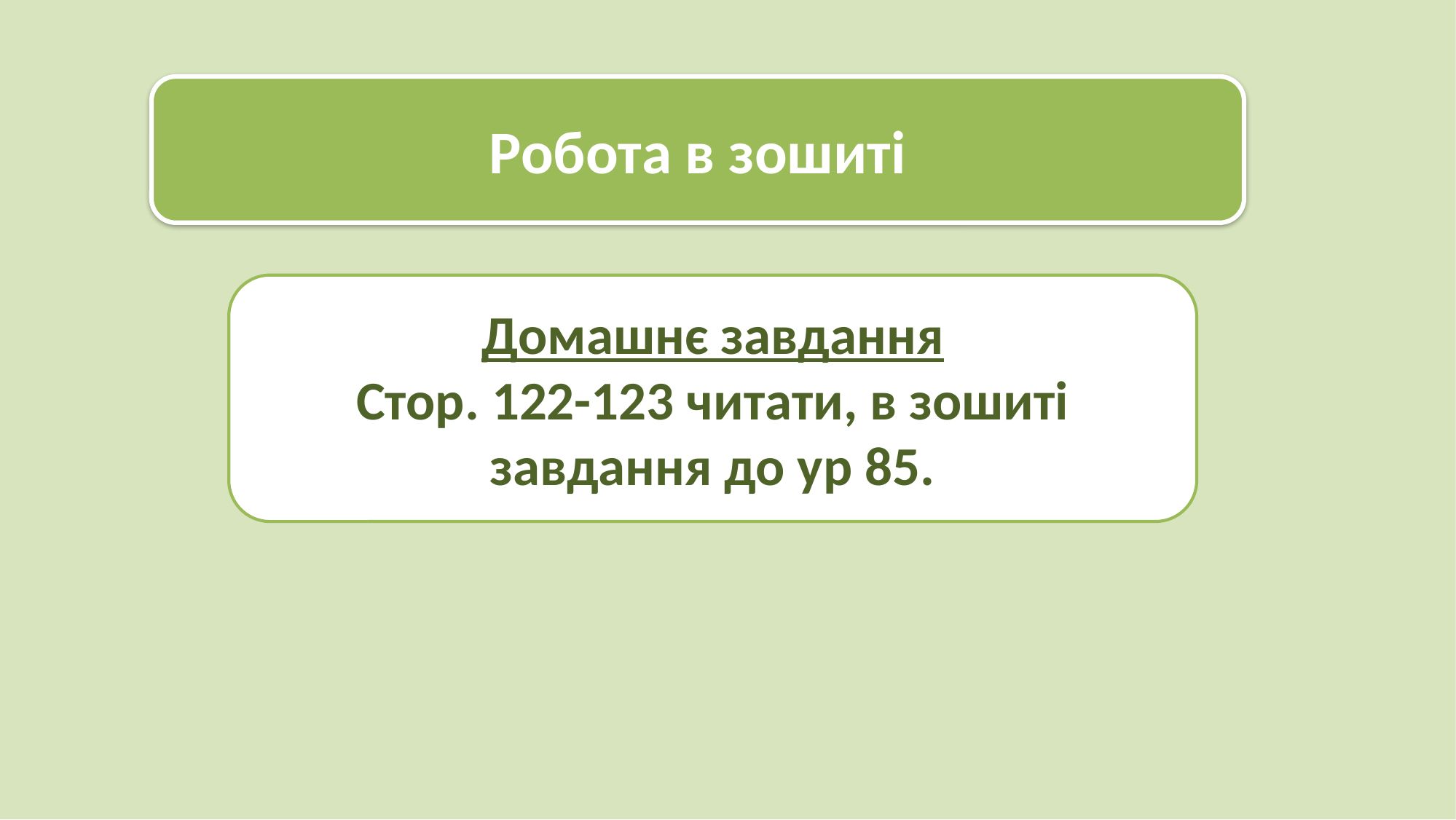

Робота в зошиті
Домашнє завдання
Стор. 122-123 читати, в зошиті завдання до ур 85.